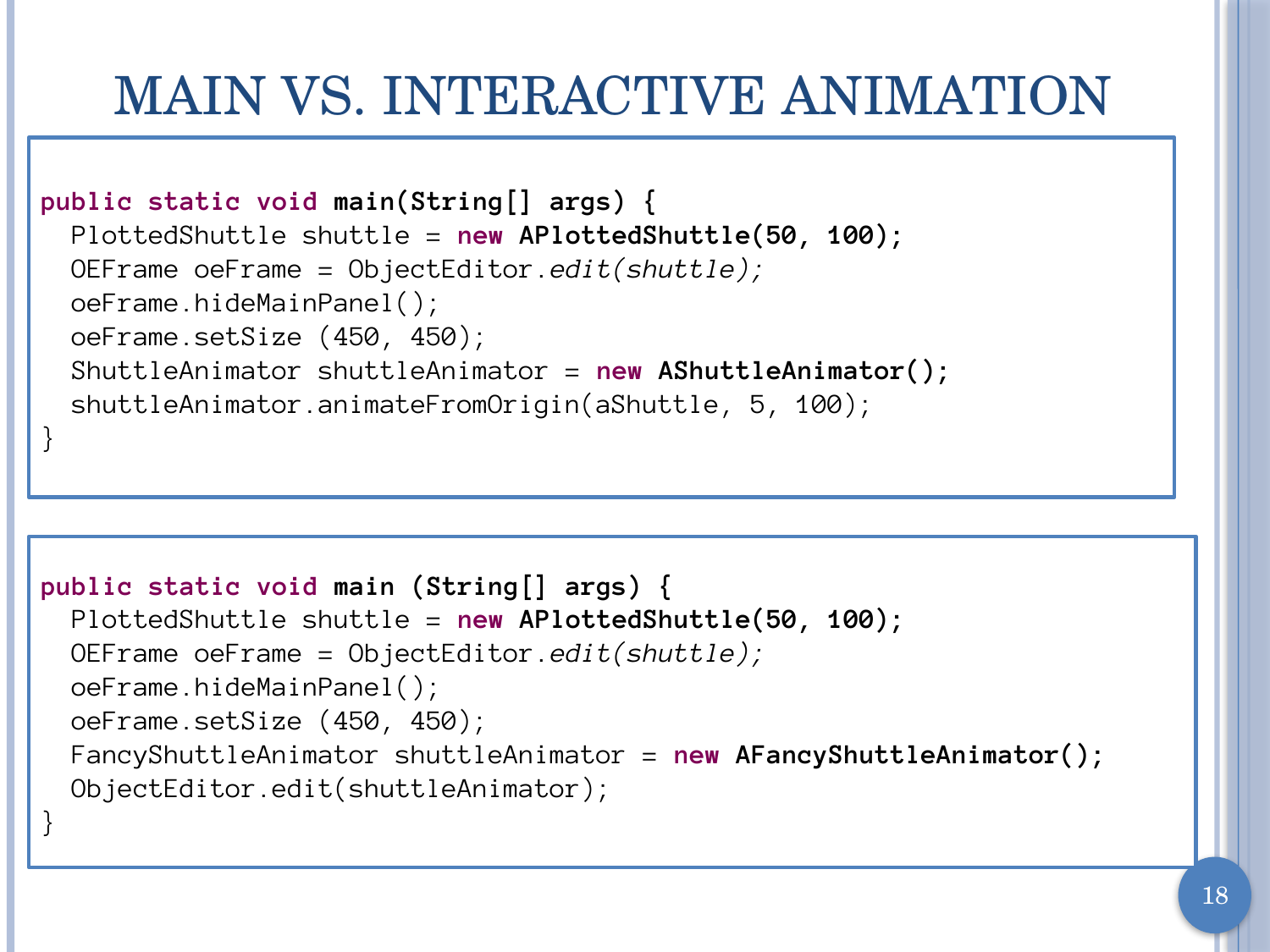

# Main vs. Interactive Animation
public static void main(String[] args) {
  PlottedShuttle shuttle = new APlottedShuttle(50, 100);
  OEFrame oeFrame = ObjectEditor.edit(shuttle);
  oeFrame.hideMainPanel();
  oeFrame.setSize (450, 450);
  ShuttleAnimator shuttleAnimator = new AShuttleAnimator();
  shuttleAnimator.animateFromOrigin(aShuttle, 5, 100);
}
public static void main (String[] args) {
  PlottedShuttle shuttle = new APlottedShuttle(50, 100);
  OEFrame oeFrame = ObjectEditor.edit(shuttle);
  oeFrame.hideMainPanel();
  oeFrame.setSize (450, 450);
  FancyShuttleAnimator shuttleAnimator = new AFancyShuttleAnimator();
  ObjectEditor.edit(shuttleAnimator);
}